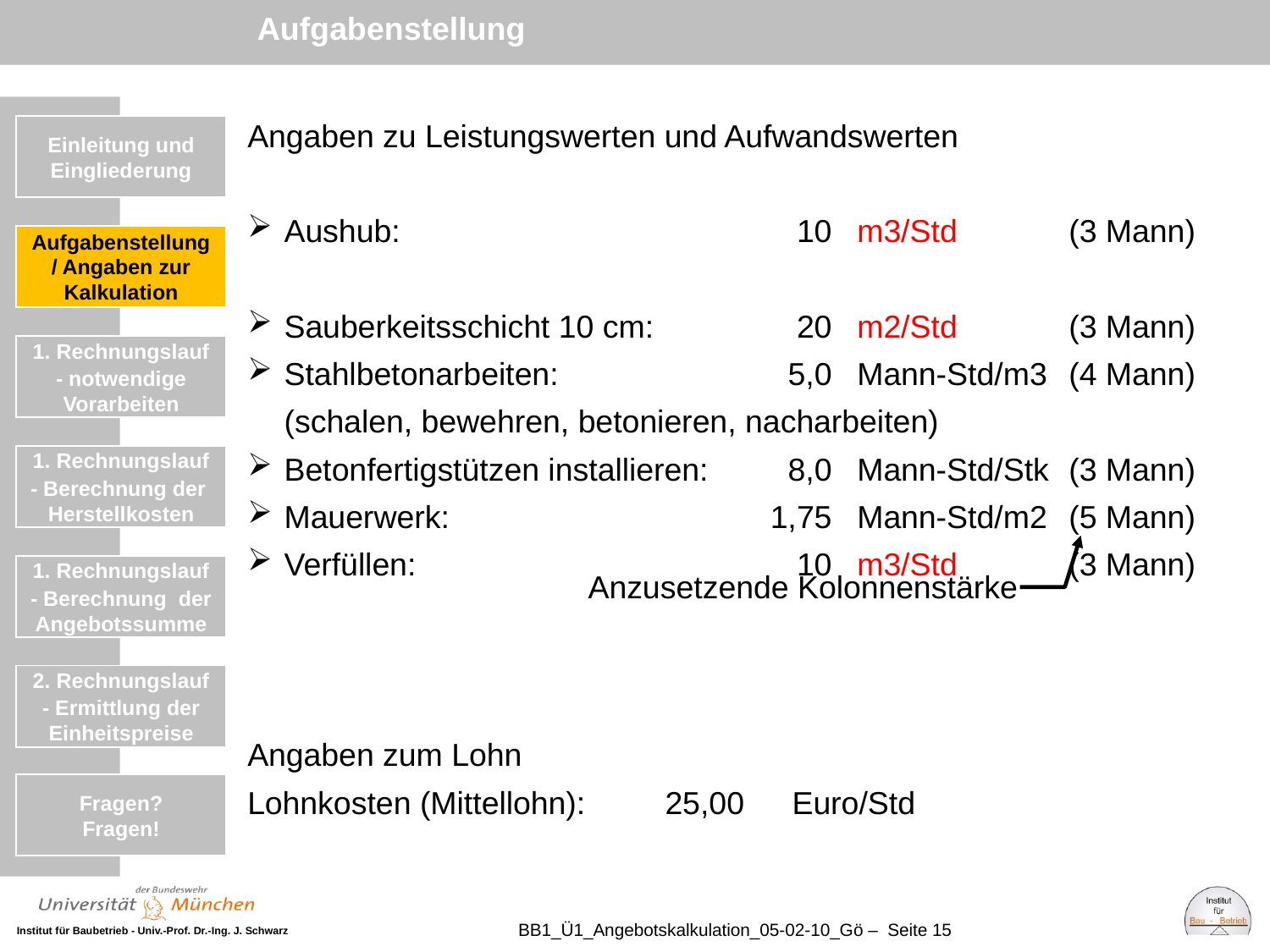

Aufgabenstellung
Angaben zu Leistungswerten und Aufwandswerten

Aushub:	10	m3/Std	(3 Mann)
Sauberkeitsschicht 10 cm:	20	m2/Std	(3 Mann)
Stahlbetonarbeiten: 	5,0	Mann-Std/m3	(4 Mann)
(schalen, bewehren, betonieren, nacharbeiten)
Betonfertigstützen installieren:	8,0	Mann-Std/Stk	(3 Mann)
Mauerwerk:	1,75	Mann-Std/m2	(5 Mann)
Verfüllen:	10	m3/Std	(3 Mann)

Angaben zum Lohn
Lohnkosten (Mittellohn):	25,00	Euro/Std
Einleitung und Eingliederung
Einleitung und Eingliederung

Aufgabenstellung / Angaben zur Kalkulation
1. Rechnungslauf
- notwendige Vorarbeiten
1. Rechnungslauf
- Berechnung der  Herstellkosten

1. Rechnungslauf
- Berechnung  der Angebotssumme
Anzusetzende Kolonnenstärke
2. Rechnungslauf
- Ermittlung der Einheitspreise
Fragen?
Fragen!